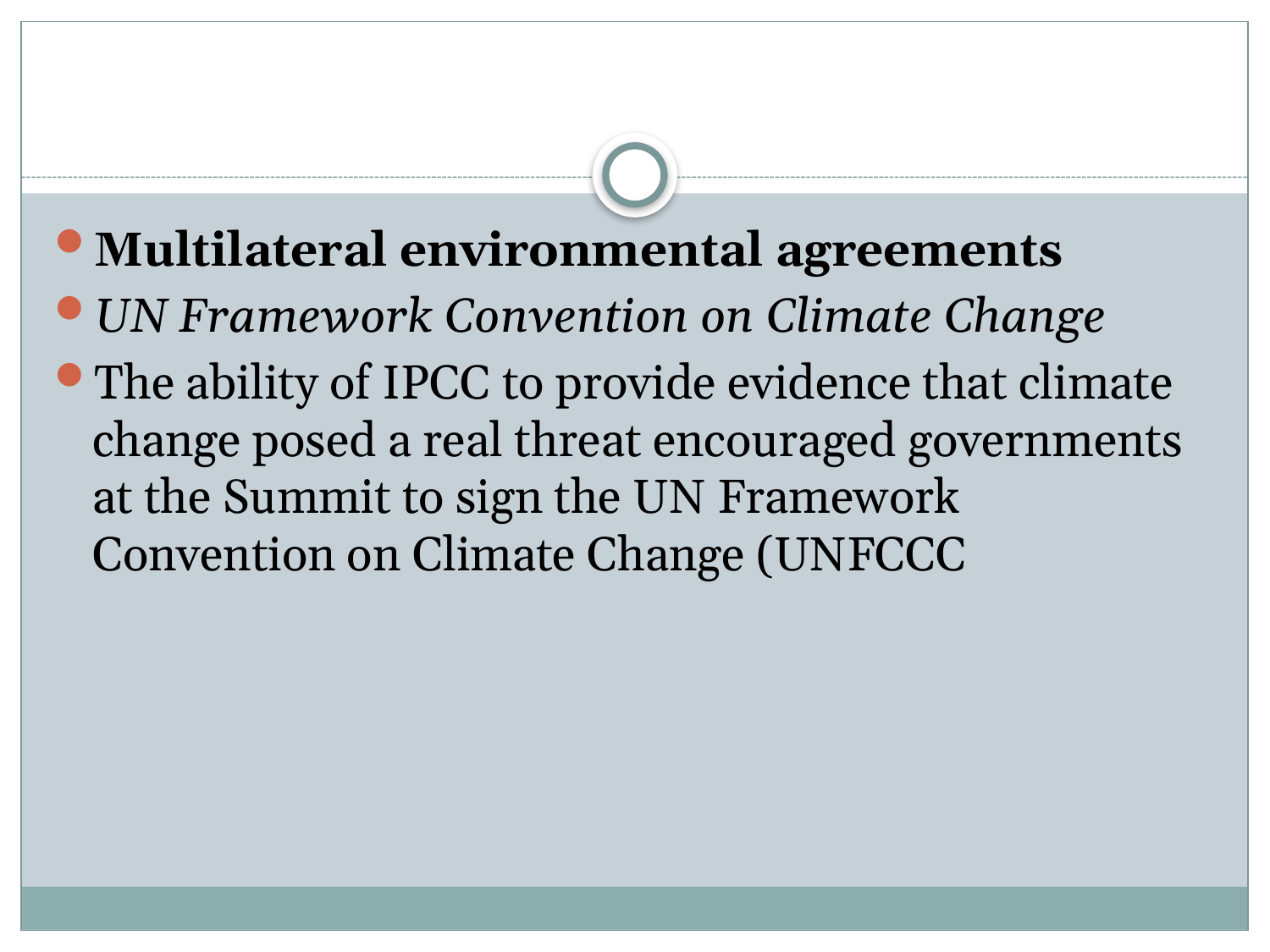

Multilateral environmental agreements
UN Framework Convention on Climate Change
The ability of IPCC to provide evidence that climate change posed a real threat encouraged governments at the Summit to sign the UN Framework Convention on Climate Change (UNFCCC